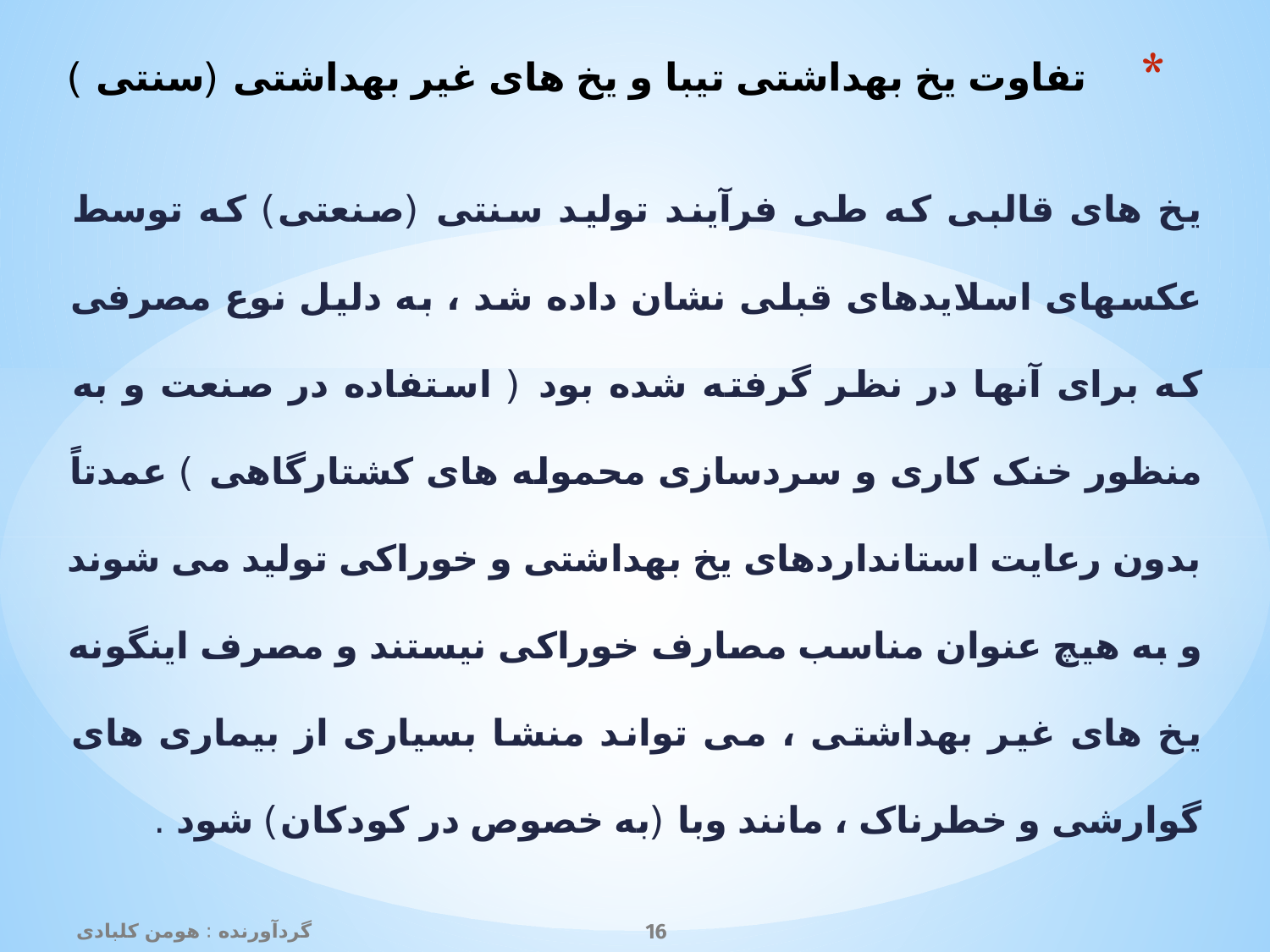

# تفاوت یخ بهداشتی تیبا و یخ های غیر بهداشتی (سنتی )
یخ های قالبی که طی فرآیند تولید سنتی (صنعتی) که توسط عکسهای اسلایدهای قبلی نشان داده شد ، به دلیل نوع مصرفی که برای آنها در نظر گرفته شده بود ( استفاده در صنعت و به منظور خنک کاری و سردسازی محموله های کشتارگاهی ) عمدتاً بدون رعایت استانداردهای یخ بهداشتی و خوراکی تولید می شوند و به هیچ عنوان مناسب مصارف خوراکی نیستند و مصرف اینگونه یخ های غیر بهداشتی ، می تواند منشا بسیاری از بیماری های گوارشی و خطرناک ، مانند وبا (به خصوص در کودکان) شود .
گردآورنده : هومن کلبادی
16